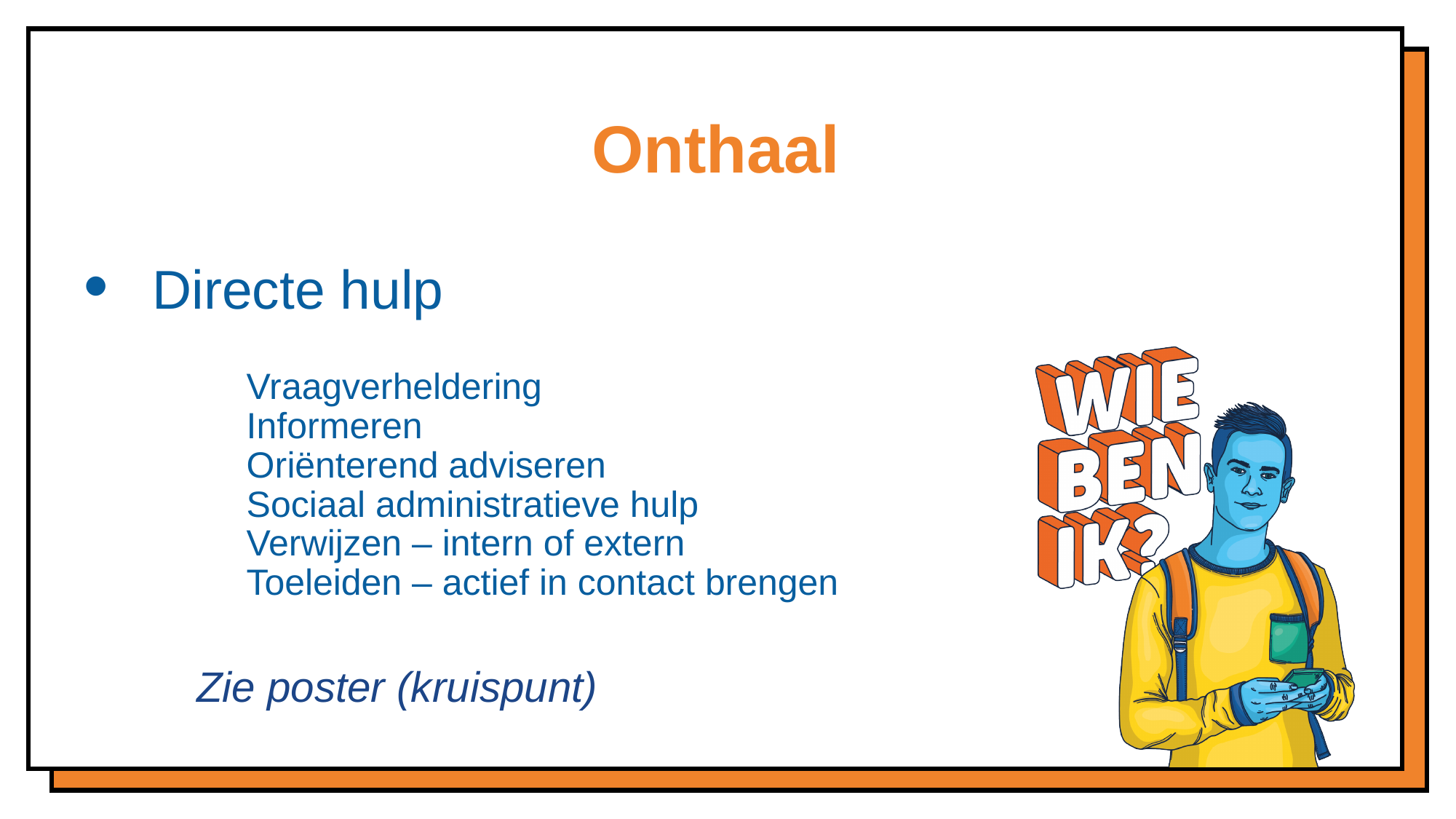

# Onthaal
 Directe hulp
	Vraagverheldering
	Informeren
	Oriënterend adviseren
	Sociaal administratieve hulp
	Verwijzen – intern of extern
	Toeleiden – actief in contact brengen

     Zie poster (kruispunt)